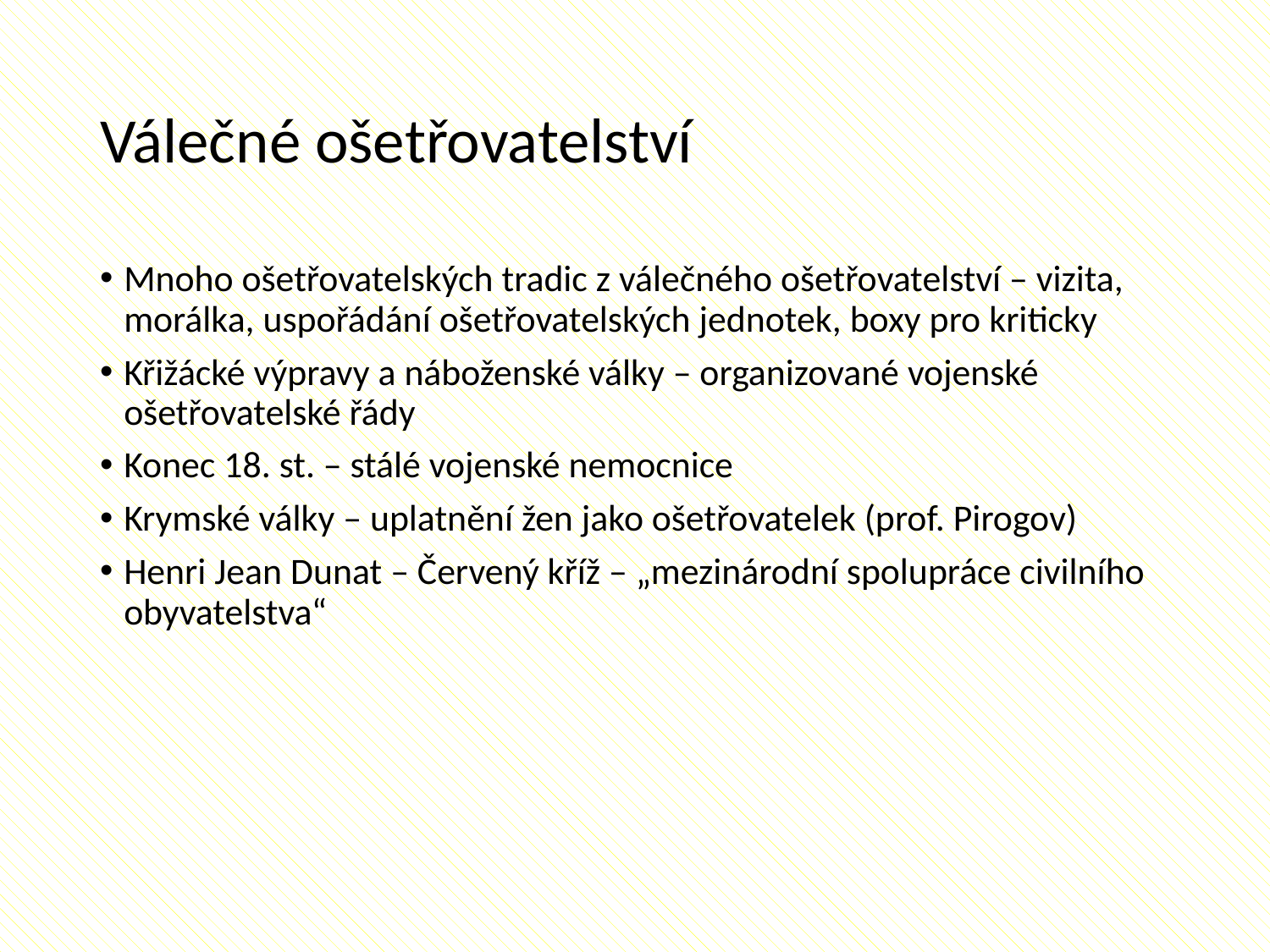

# Válečné ošetřovatelství
Mnoho ošetřovatelských tradic z válečného ošetřovatelství – vizita, morálka, uspořádání ošetřovatelských jednotek, boxy pro kriticky
Křižácké výpravy a náboženské války – organizované vojenské ošetřovatelské řády
Konec 18. st. – stálé vojenské nemocnice
Krymské války – uplatnění žen jako ošetřovatelek (prof. Pirogov)
Henri Jean Dunat – Červený kříž – „mezinárodní spolupráce civilního obyvatelstva“